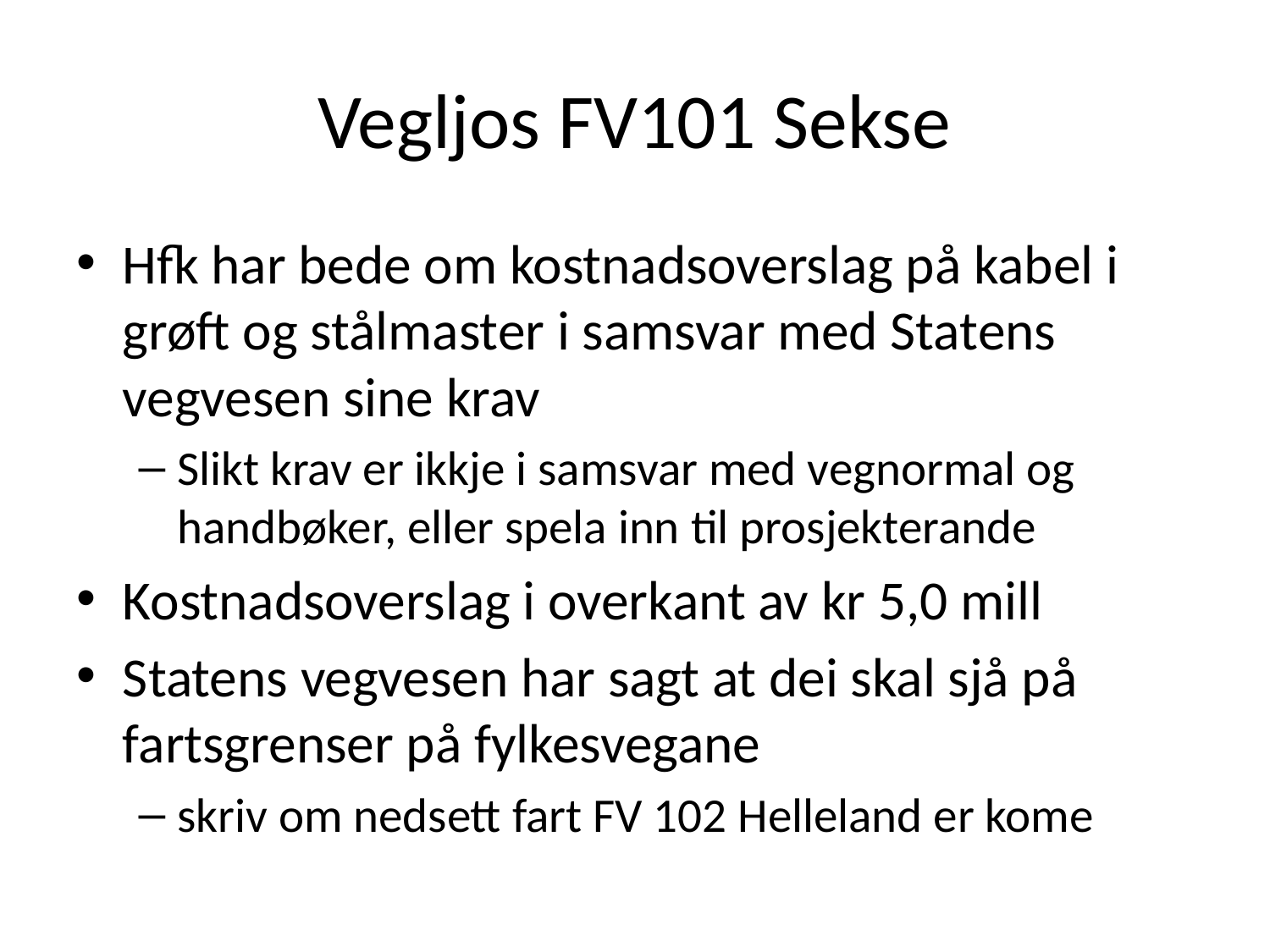

# Vegljos FV101 Sekse
Hfk har bede om kostnadsoverslag på kabel i grøft og stålmaster i samsvar med Statens vegvesen sine krav
Slikt krav er ikkje i samsvar med vegnormal og handbøker, eller spela inn til prosjekterande
Kostnadsoverslag i overkant av kr 5,0 mill
Statens vegvesen har sagt at dei skal sjå på fartsgrenser på fylkesvegane
skriv om nedsett fart FV 102 Helleland er kome